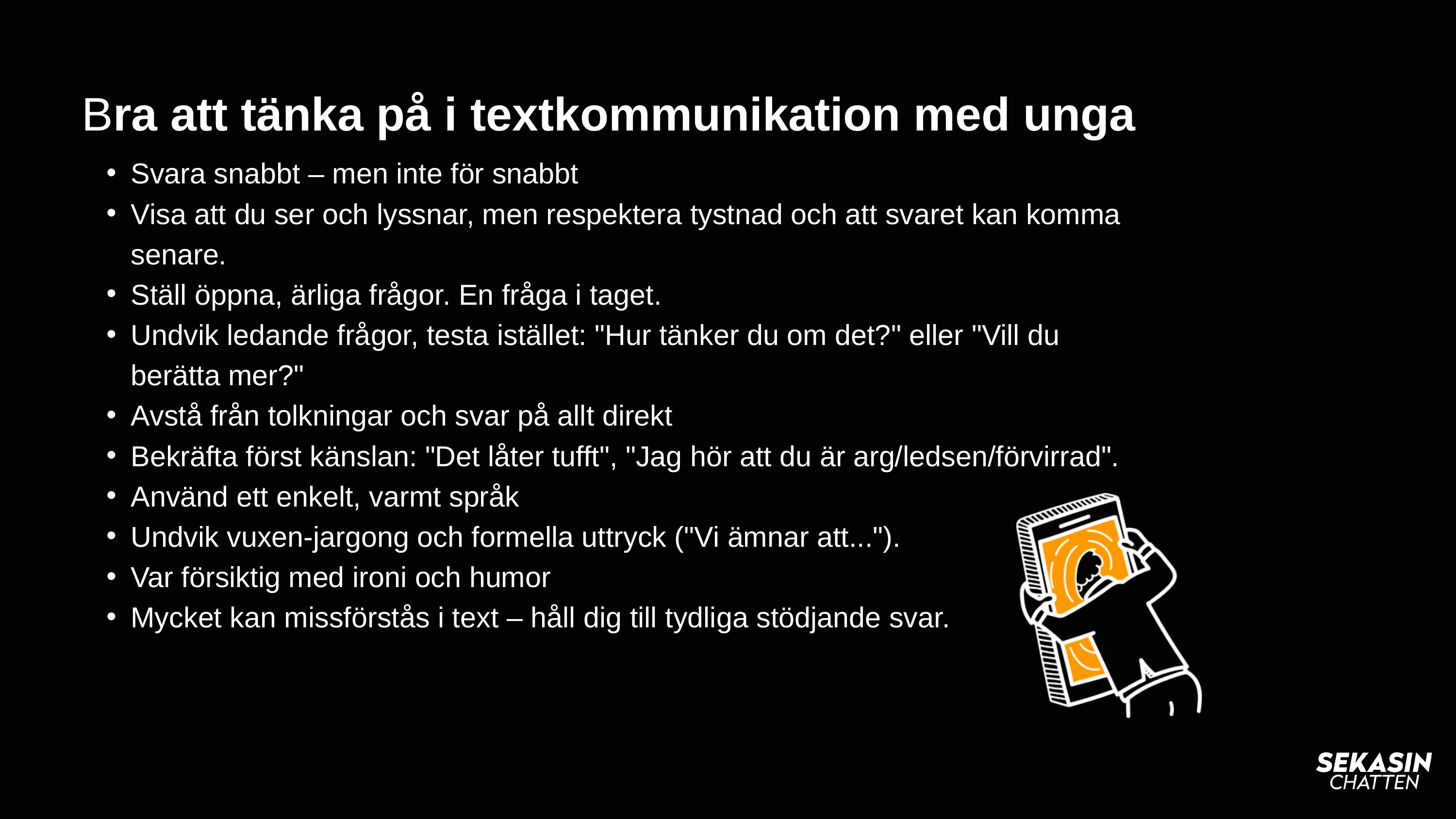

Bra att tänka på i textkommunikation med unga
Svara snabbt – men inte för snabbt
Visa att du ser och lyssnar, men respektera tystnad och att svaret kan komma senare.
Ställ öppna, ärliga frågor. En fråga i taget.
Undvik ledande frågor, testa istället: "Hur tänker du om det?" eller "Vill du berätta mer?"
Avstå från tolkningar och svar på allt direkt
Bekräfta först känslan: "Det låter tufft", "Jag hör att du är arg/ledsen/förvirrad".
Använd ett enkelt, varmt språk
Undvik vuxen-jargong och formella uttryck ("Vi ämnar att...").
Var försiktig med ironi och humor
Mycket kan missförstås i text – håll dig till tydliga stödjande svar.